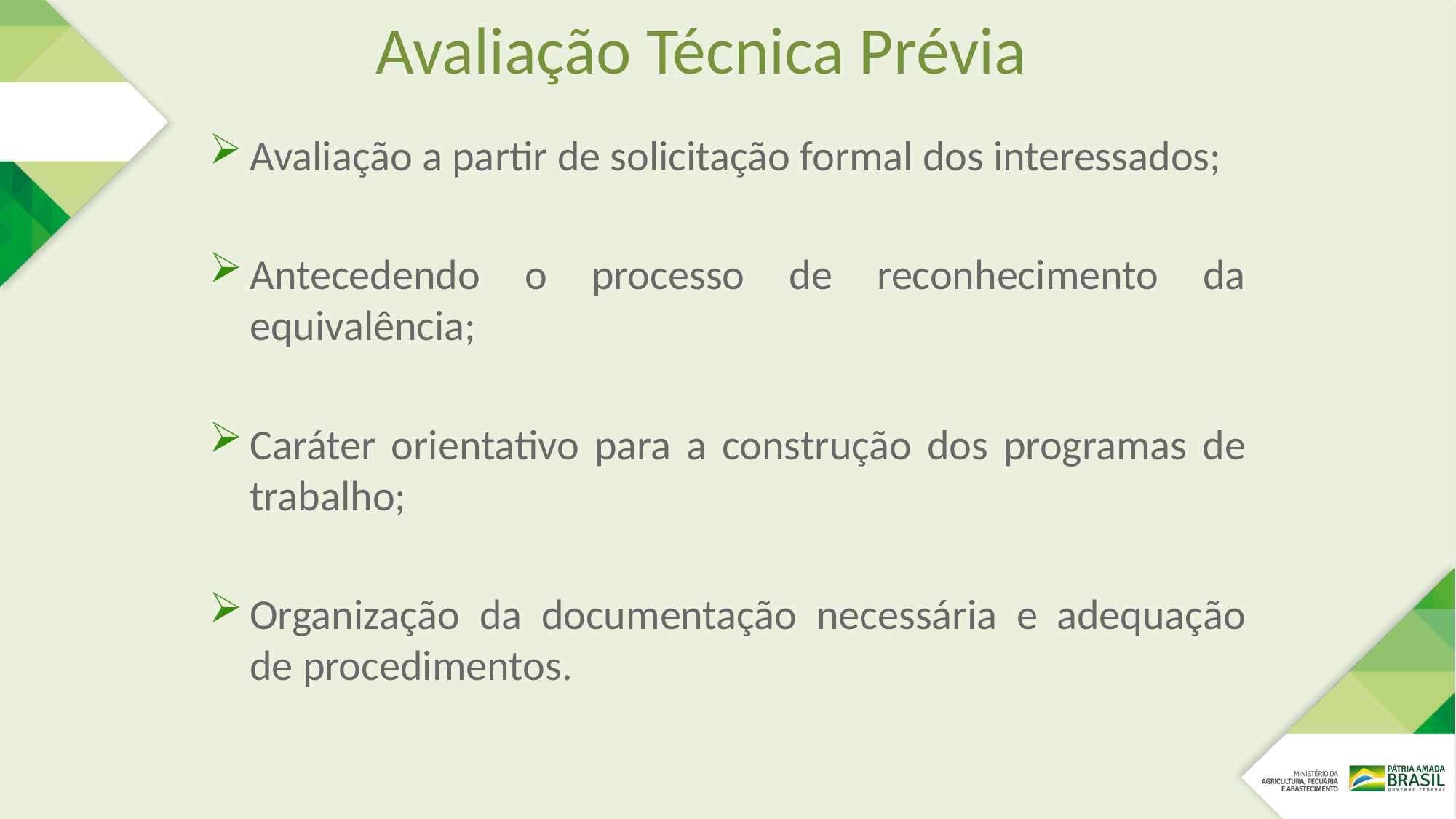

43
# Avaliação Técnica Prévia
Avaliação a partir de solicitação formal dos interessados;

Antecedendo o processo de reconhecimento da equivalência;

Caráter orientativo para a construção dos programas de trabalho;

Organização da documentação necessária e adequação de procedimentos.